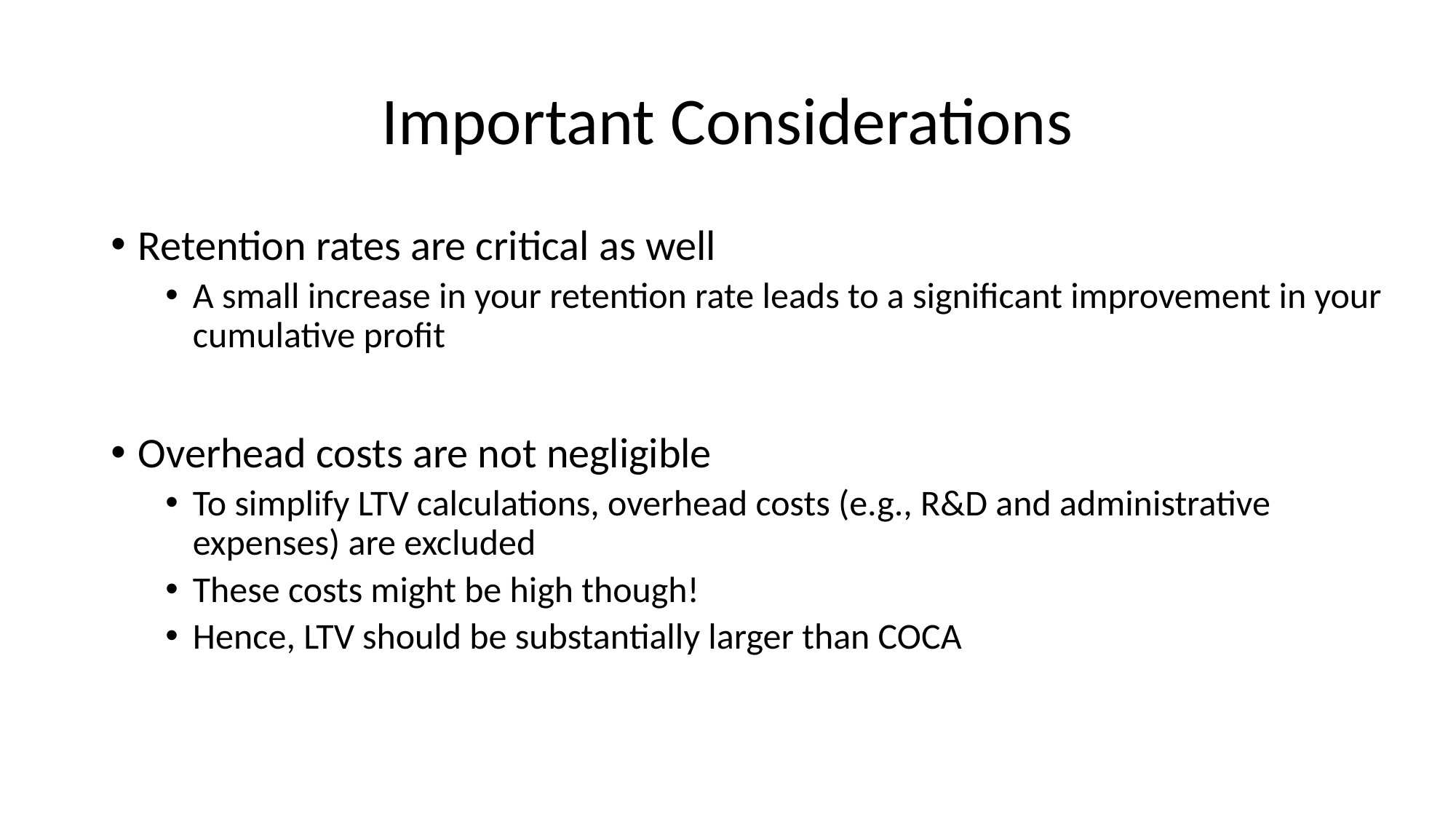

# Important Considerations
Retention rates are critical as well
A small increase in your retention rate leads to a significant improvement in your cumulative profit

Overhead costs are not negligible
To simplify LTV calculations, overhead costs (e.g., R&D and administrative expenses) are excluded
These costs might be high though!
Hence, LTV should be substantially larger than COCA